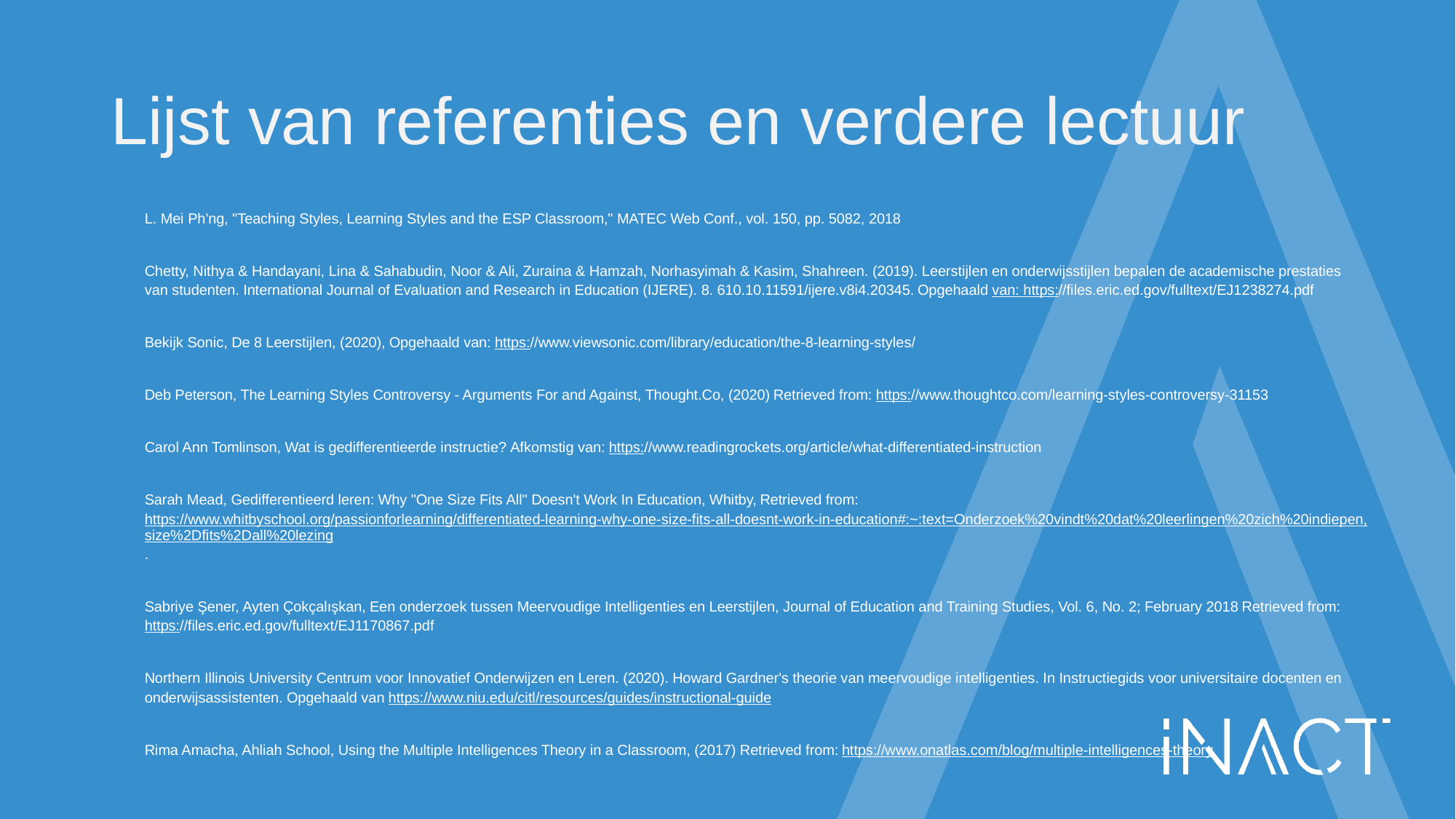

# Lijst van referenties en verdere lectuur
L. Mei Ph'ng, "Teaching Styles, Learning Styles and the ESP Classroom," MATEC Web Conf., vol. 150, pp. 5082, 2018

Chetty, Nithya & Handayani, Lina & Sahabudin, Noor & Ali, Zuraina & Hamzah, Norhasyimah & Kasim, Shahreen. (2019). Leerstijlen en onderwijsstijlen bepalen de academische prestaties van studenten. International Journal of Evaluation and Research in Education (IJERE). 8. 610.10.11591/ijere.v8i4.20345. Opgehaald van: https://files.eric.ed.gov/fulltext/EJ1238274.pdf

Bekijk Sonic, De 8 Leerstijlen, (2020), Opgehaald van: https://www.viewsonic.com/library/education/the-8-learning-styles/

Deb Peterson, The Learning Styles Controversy - Arguments For and Against, Thought.Co, (2020) Retrieved from: https://www.thoughtco.com/learning-styles-controversy-31153

Carol Ann Tomlinson, Wat is gedifferentieerde instructie? Afkomstig van: https://www.readingrockets.org/article/what-differentiated-instruction

Sarah Mead, Gedifferentieerd leren: Why "One Size Fits All" Doesn't Work In Education, Whitby, Retrieved from: https://www.whitbyschool.org/passionforlearning/differentiated-learning-why-one-size-fits-all-doesnt-work-in-education#:~:text=Onderzoek%20vindt%20dat%20leerlingen%20zich%20indiepen,size%2Dfits%2Dall%20lezing.

Sabriye Şener, Ayten Çokçalışkan, Een onderzoek tussen Meervoudige Intelligenties en Leerstijlen, Journal of Education and Training Studies, Vol. 6, No. 2; February 2018 Retrieved from: https://files.eric.ed.gov/fulltext/EJ1170867.pdf

Northern Illinois University Centrum voor Innovatief Onderwijzen en Leren. (2020). Howard Gardner's theorie van meervoudige intelligenties. In Instructiegids voor universitaire docenten en onderwijsassistenten. Opgehaald van https://www.niu.edu/citl/resources/guides/instructional-guide

Rima Amacha, Ahliah School, Using the Multiple Intelligences Theory in a Classroom, (2017) Retrieved from: https://www.onatlas.com/blog/multiple-intelligences-theory